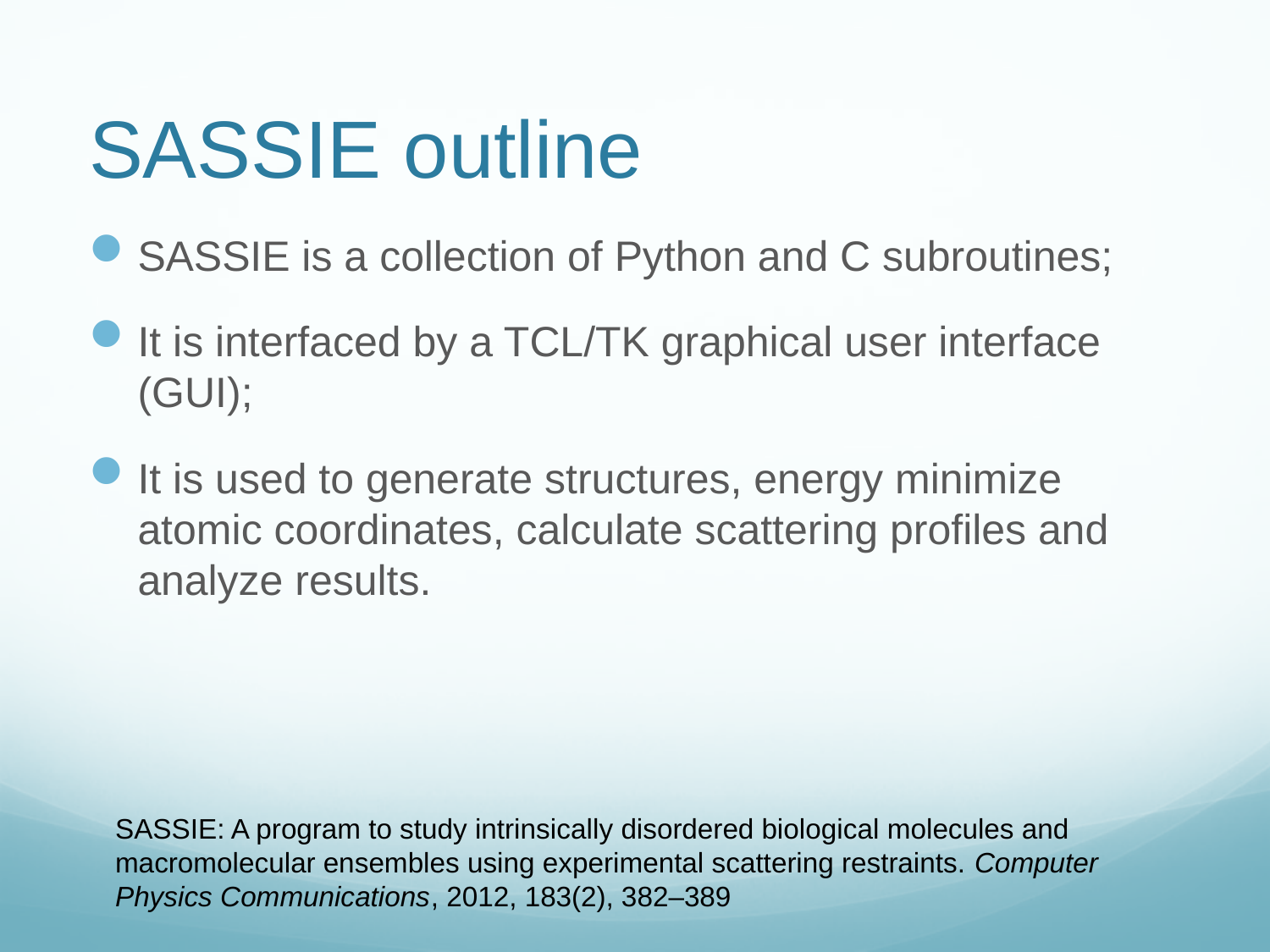

# SASSIE outline
SASSIE is a collection of Python and C subroutines;
It is interfaced by a TCL/TK graphical user interface (GUI);
It is used to generate structures, energy minimize atomic coordinates, calculate scattering profiles and analyze results.
SASSIE: A program to study intrinsically disordered biological molecules and macromolecular ensembles using experimental scattering restraints. Computer Physics Communications, 2012, 183(2), 382–389